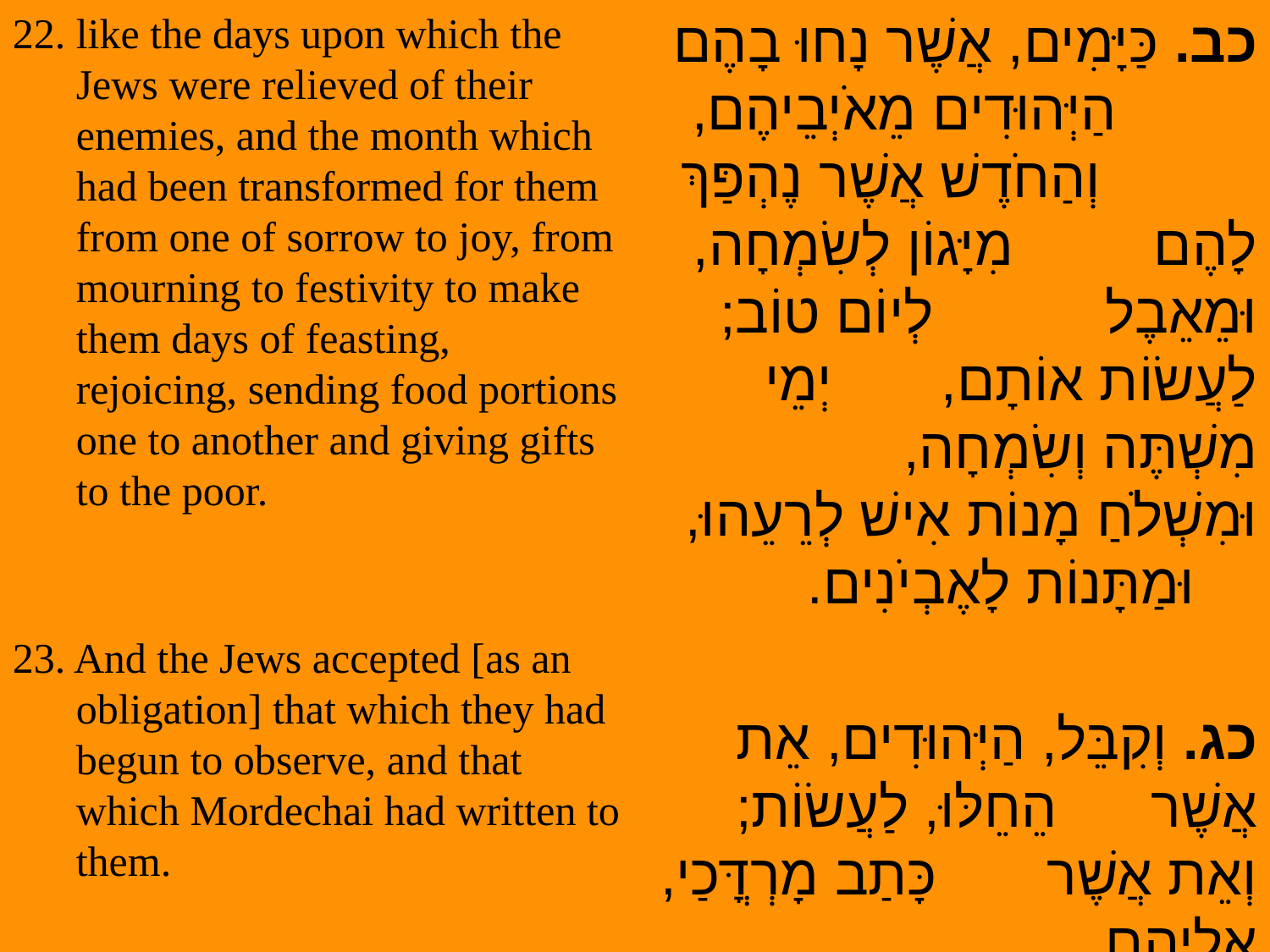

like the days upon which the Jews were relieved of their enemies, and the month which had been transformed for them from one of sorrow to joy, from mourning to festivity to make them days of feasting, rejoicing, sending food portions one to another and giving gifts to the poor.

23. And the Jews accepted [as an obligation] that which they had begun to observe, and that which Mordechai had written to them.
כב. כַּיָּמִים, אֲשֶׁר נָחוּ בָהֶם           הַיְּהוּדִים מֵאֹיְבֵיהֶם,             וְהַחֹדֶשׁ אֲשֶׁר נֶהְפַּךְ לָהֶם         מִיָּגוֹן לְשִׂמְחָה, וּמֵאֵבֶל           לְיוֹם טוֹב; לַעֲשׂוֹת אוֹתָם,       יְמֵי מִשְׁתֶּה וְשִׂמְחָה,              וּמִשְׁלֹחַ מָנוֹת אִישׁ לְרֵעֵהוּ,       וּמַתָּנוֹת לָאֶבְיֹנִים.

כג. וְקִבֵּל, הַיְּהוּדִים, אֵת אֲשֶׁר      הֵחֵלּוּ, לַעֲשׂוֹת; וְאֵת אֲשֶׁר       כָּתַב מָרְדֳּכַי, אֲלֵיהֶם.